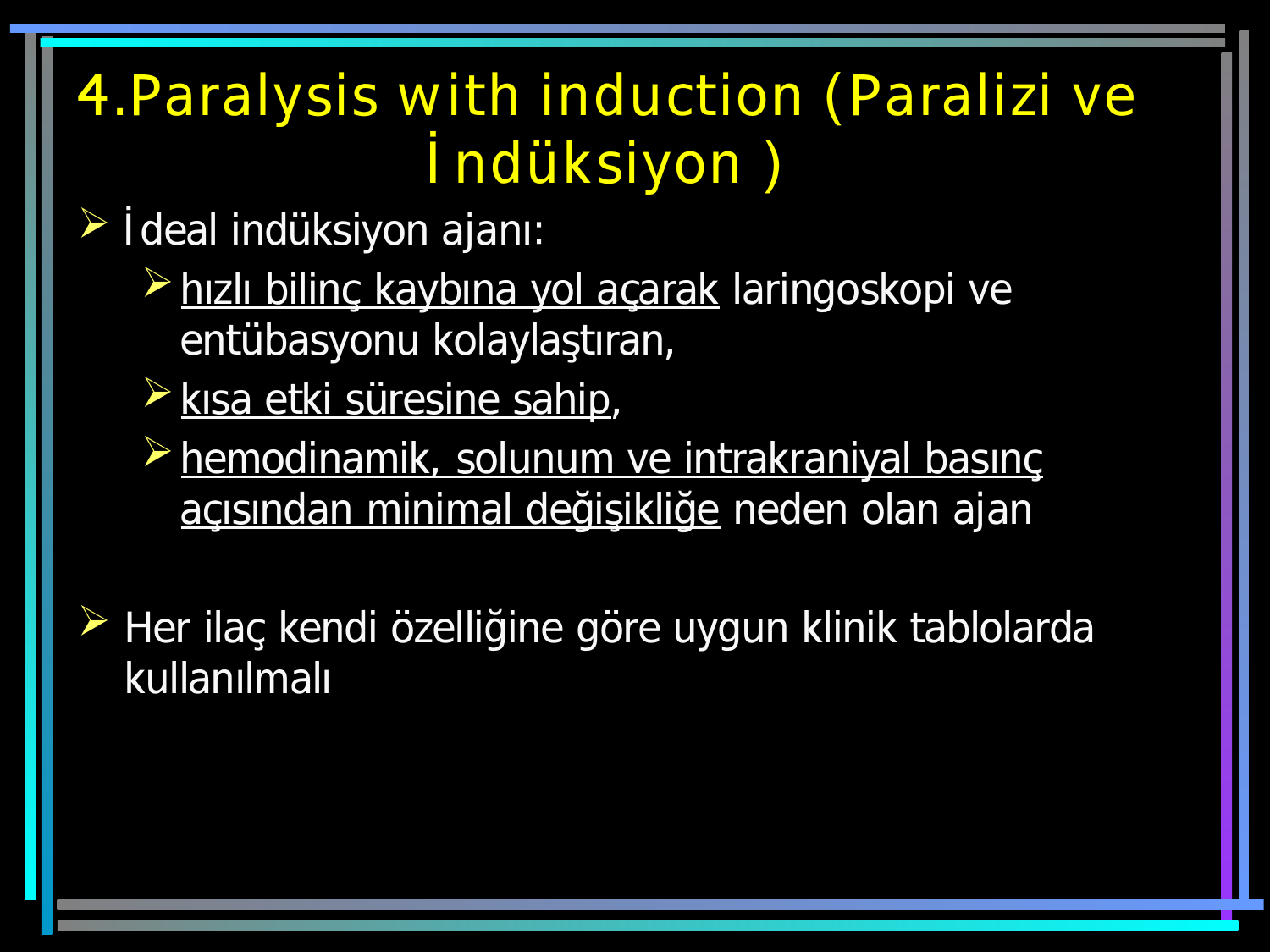

# 4.Paralysis with induction (Paralizi ve İndüksiyon )
İdeal indüksiyon ajanı:
hızlı bilinç kaybına yol açarak laringoskopi ve entübasyonu kolaylaştıran,
kısa etki süresine sahip,
hemodinamik, solunum ve intrakraniyal basınç açısından minimal değişikliğe neden olan ajan

Her ilaç kendi özelliğine göre uygun klinik tablolarda kullanılmalı